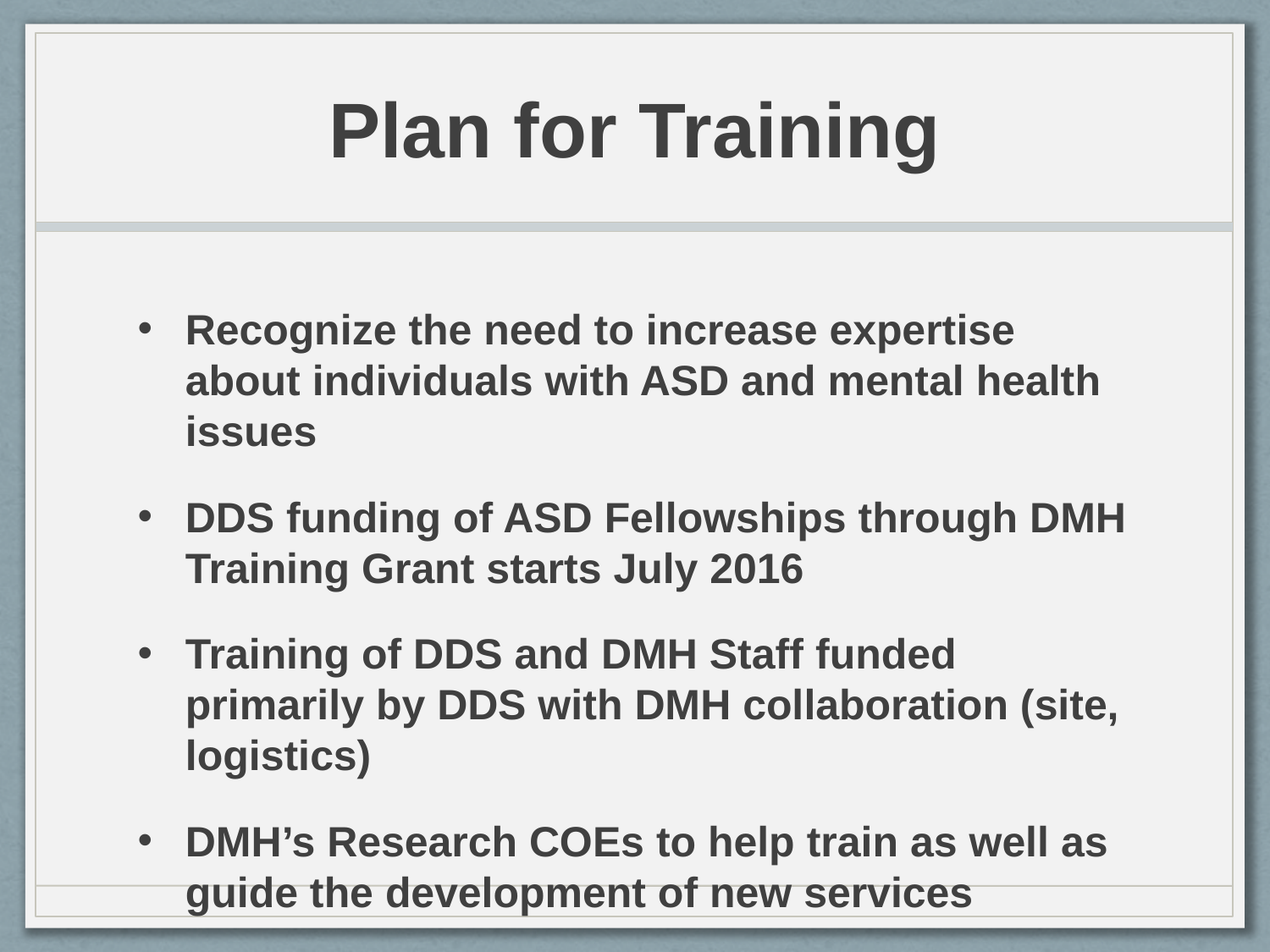

# Plan for Training
Recognize the need to increase expertise about individuals with ASD and mental health issues
DDS funding of ASD Fellowships through DMH Training Grant starts July 2016
Training of DDS and DMH Staff funded primarily by DDS with DMH collaboration (site, logistics)
DMH’s Research COEs to help train as well as guide the development of new services